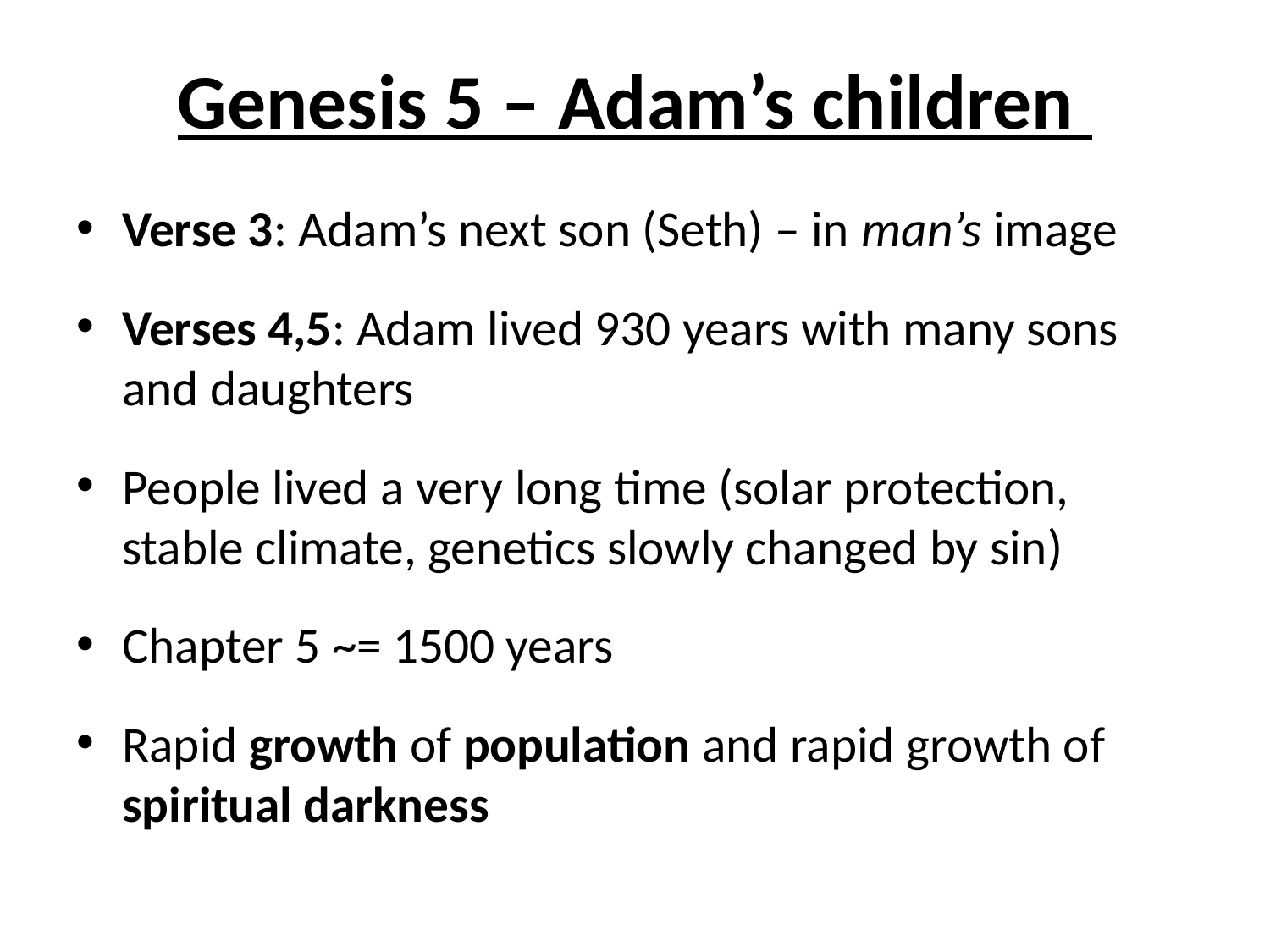

# Genesis 5 – Adam’s children
Verse 3: Adam’s next son (Seth) – in man’s image
Verses 4,5: Adam lived 930 years with many sons and daughters
People lived a very long time (solar protection, stable climate, genetics slowly changed by sin)
Chapter 5 ~= 1500 years
Rapid growth of population and rapid growth of spiritual darkness